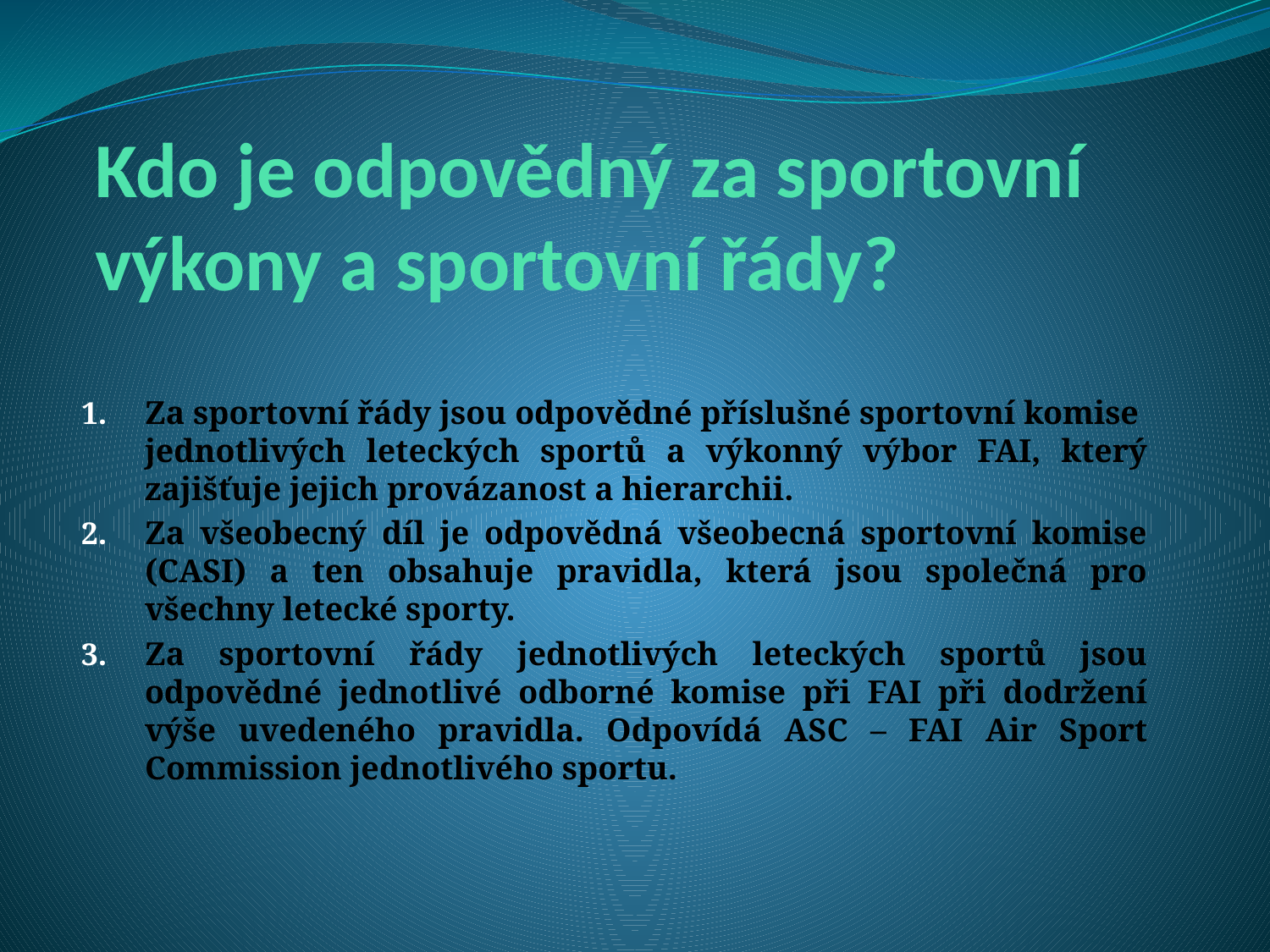

# Kdo je odpovědný za sportovní výkony a sportovní řády?
Za sportovní řády jsou odpovědné příslušné sportovní komise  jednotlivých leteckých sportů a výkonný výbor FAI, který zajišťuje jejich provázanost a hierarchii.
Za všeobecný díl je odpovědná všeobecná sportovní komise (CASI) a ten obsahuje pravidla, která jsou společná pro všechny letecké sporty.
Za sportovní řády jednotlivých leteckých sportů jsou odpovědné jednotlivé odborné komise při FAI při dodržení výše uvedeného pravidla. Odpovídá ASC – FAI Air Sport Commission jednotlivého sportu.